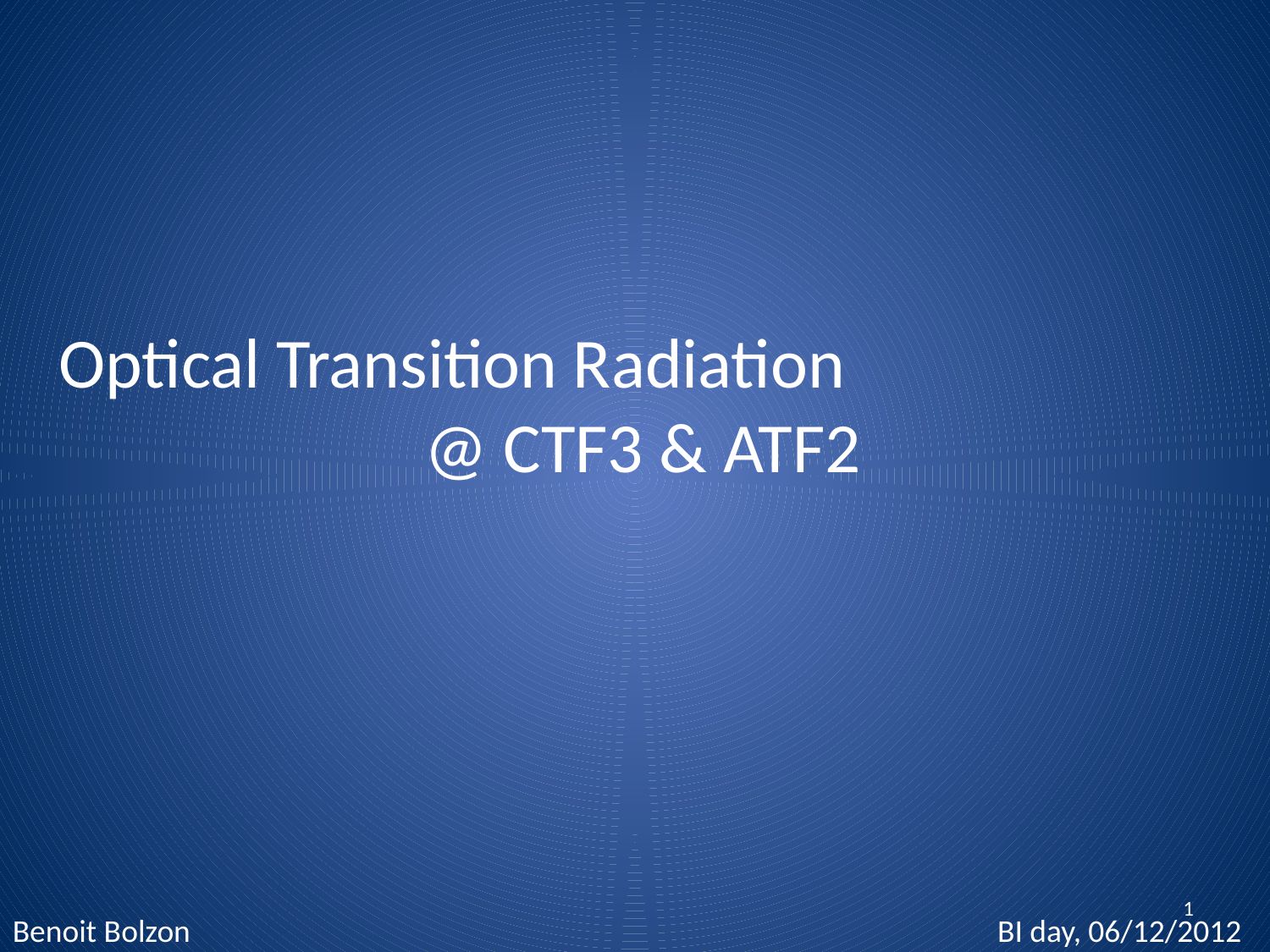

Optical Transition Radiation
 @ CTF3 & ATF2
1
Benoit Bolzon
BI day, 06/12/2012